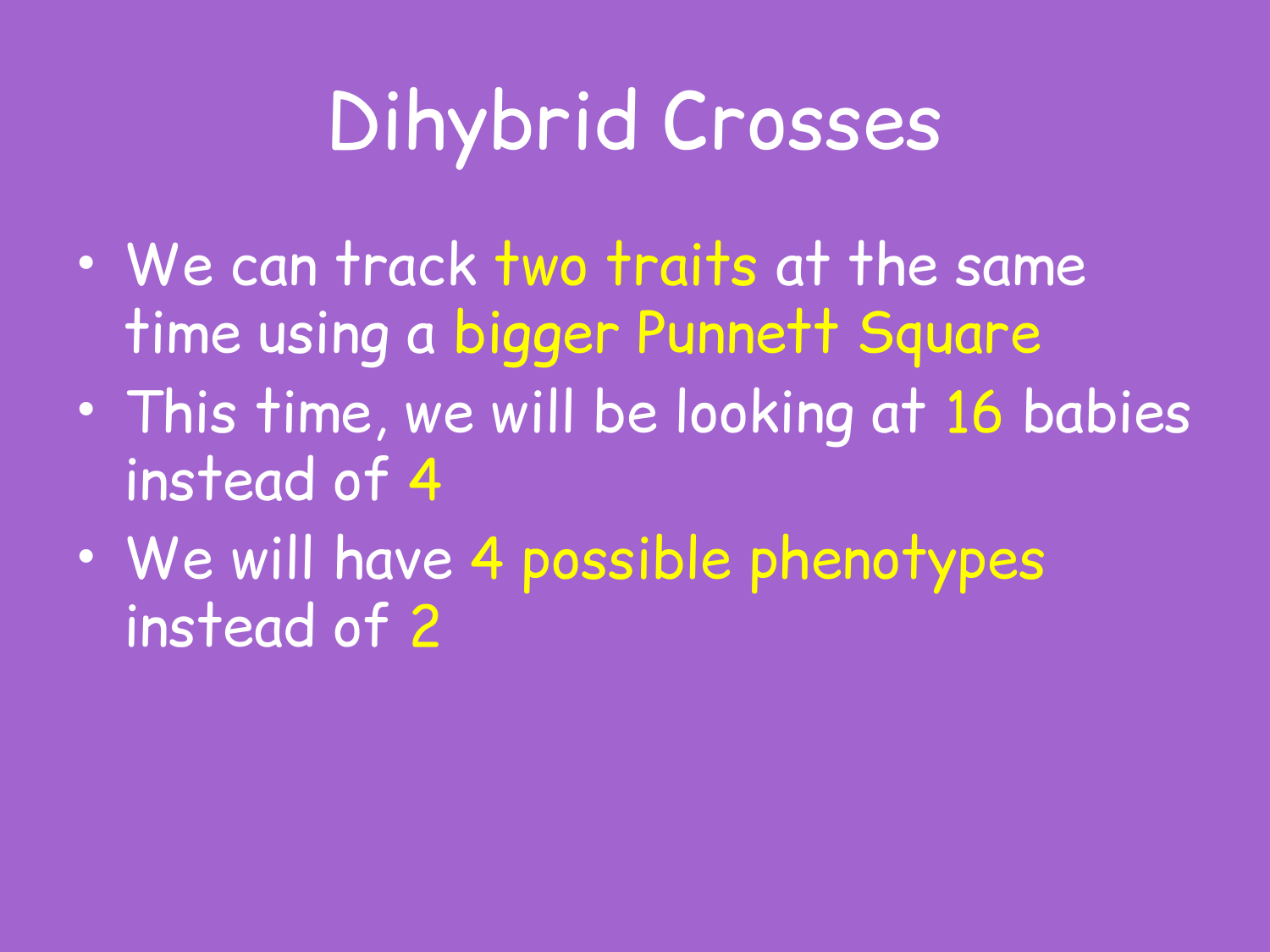

# Dihybrid Crosses
We can track two traits at the same time using a bigger Punnett Square
This time, we will be looking at 16 babies instead of 4
We will have 4 possible phenotypes instead of 2